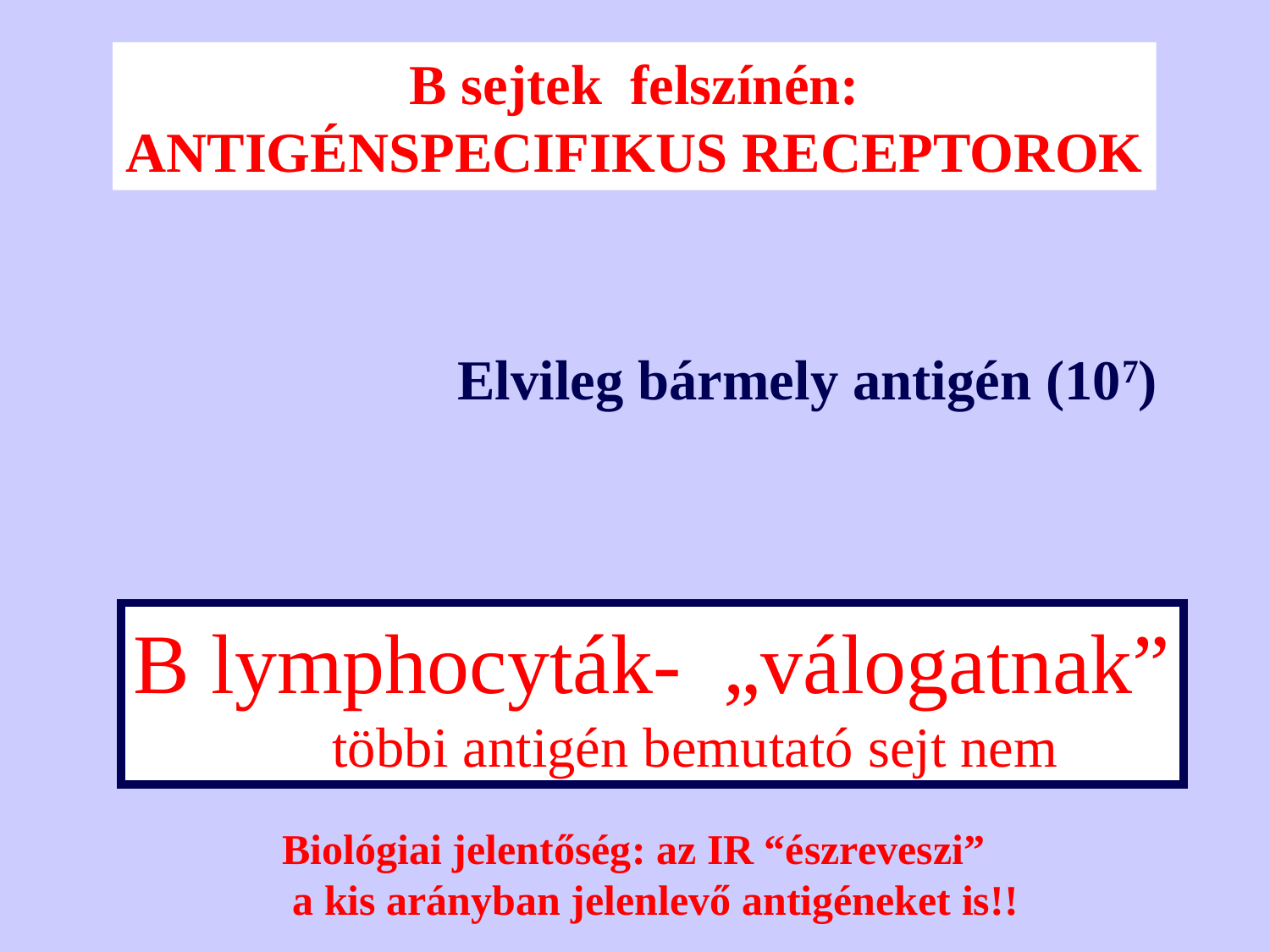

B sejtek  felszínén:
ANTIGÉNSPECIFIKUS RECEPTOROK
Elvileg bármely antigén (107)
B lymphocyták-  „válogatnak”
              többi antigén bemutató sejt nem
Biológiai jelentőség: az IR “észreveszi”
 a kis arányban jelenlevő antigéneket is!!